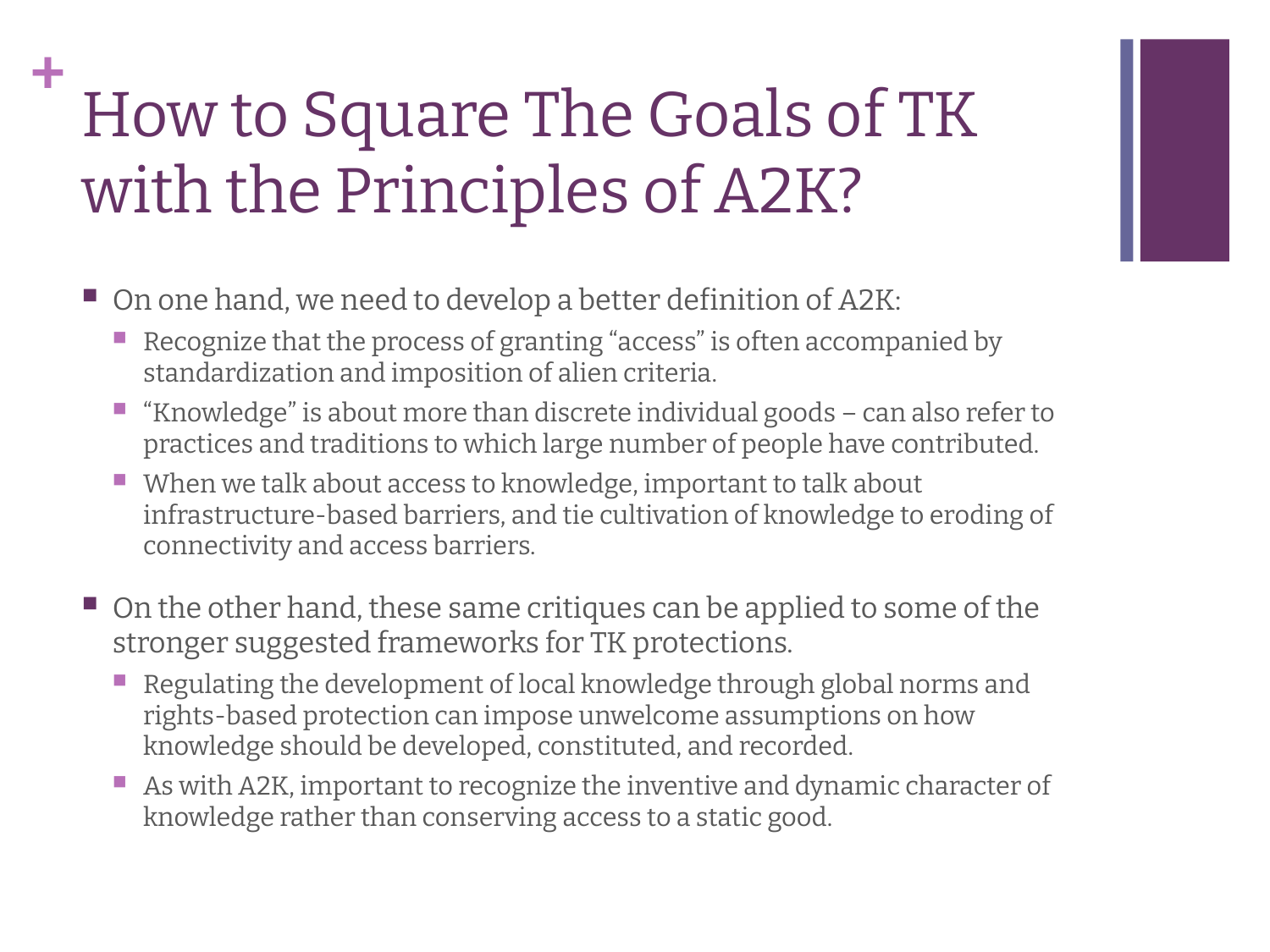

# How to Square The Goals of TK with the Principles of A2K?
On one hand, we need to develop a better definition of A2K:
Recognize that the process of granting “access” is often accompanied by standardization and imposition of alien criteria.
“Knowledge” is about more than discrete individual goods – can also refer to practices and traditions to which large number of people have contributed.
When we talk about access to knowledge, important to talk about infrastructure-based barriers, and tie cultivation of knowledge to eroding of connectivity and access barriers.
On the other hand, these same critiques can be applied to some of the stronger suggested frameworks for TK protections.
Regulating the development of local knowledge through global norms and rights-based protection can impose unwelcome assumptions on how knowledge should be developed, constituted, and recorded.
As with A2K, important to recognize the inventive and dynamic character of knowledge rather than conserving access to a static good.